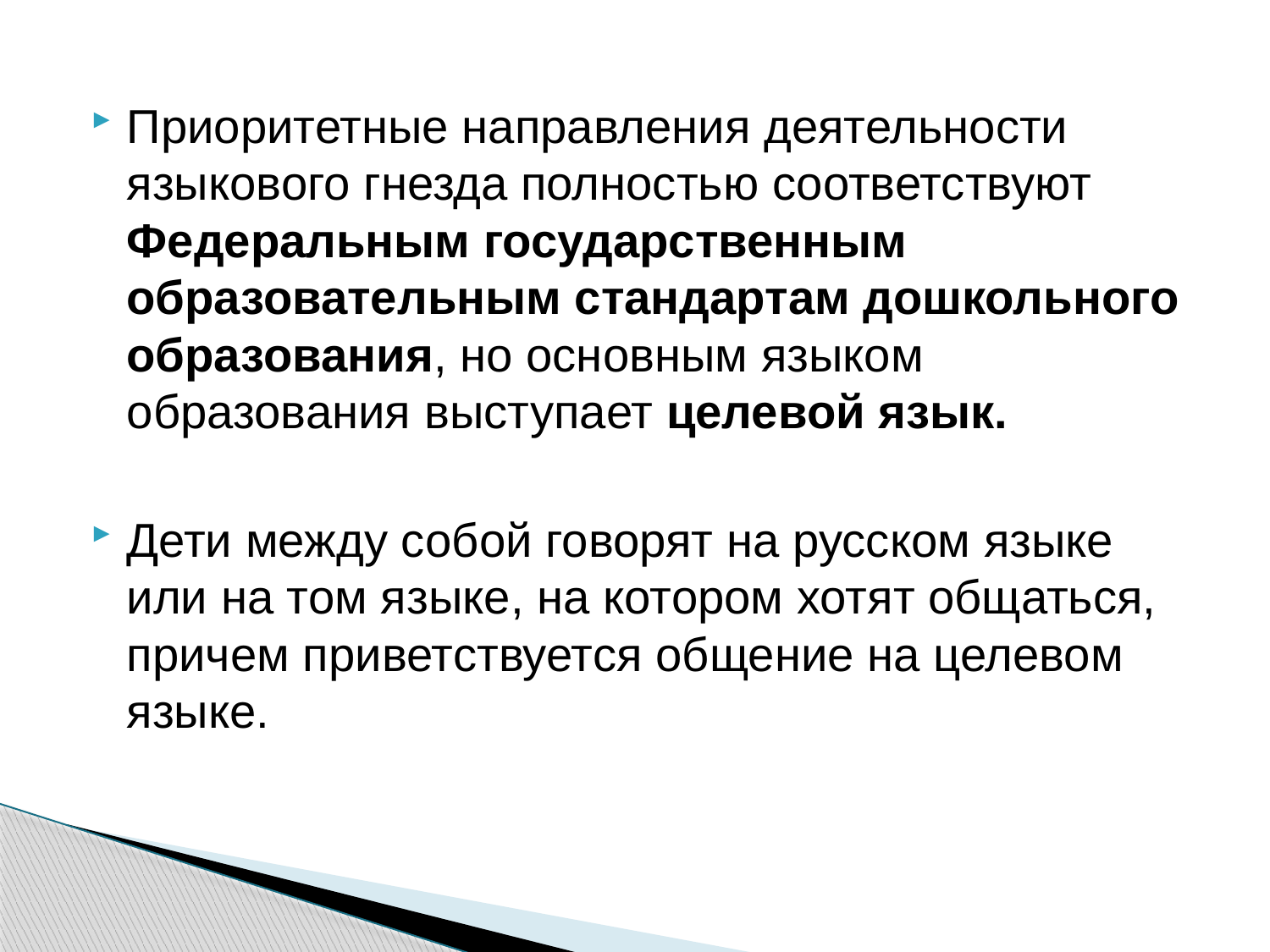

Приоритетные направления деятельности языкового гнезда полностью соответствуют Федеральным государственным образовательным стандартам дошкольного образования, но основным языком образования выступает целевой язык.

Дети между собой говорят на русском языке или на том языке, на котором хотят общаться, причем приветствуется общение на целевом языке.